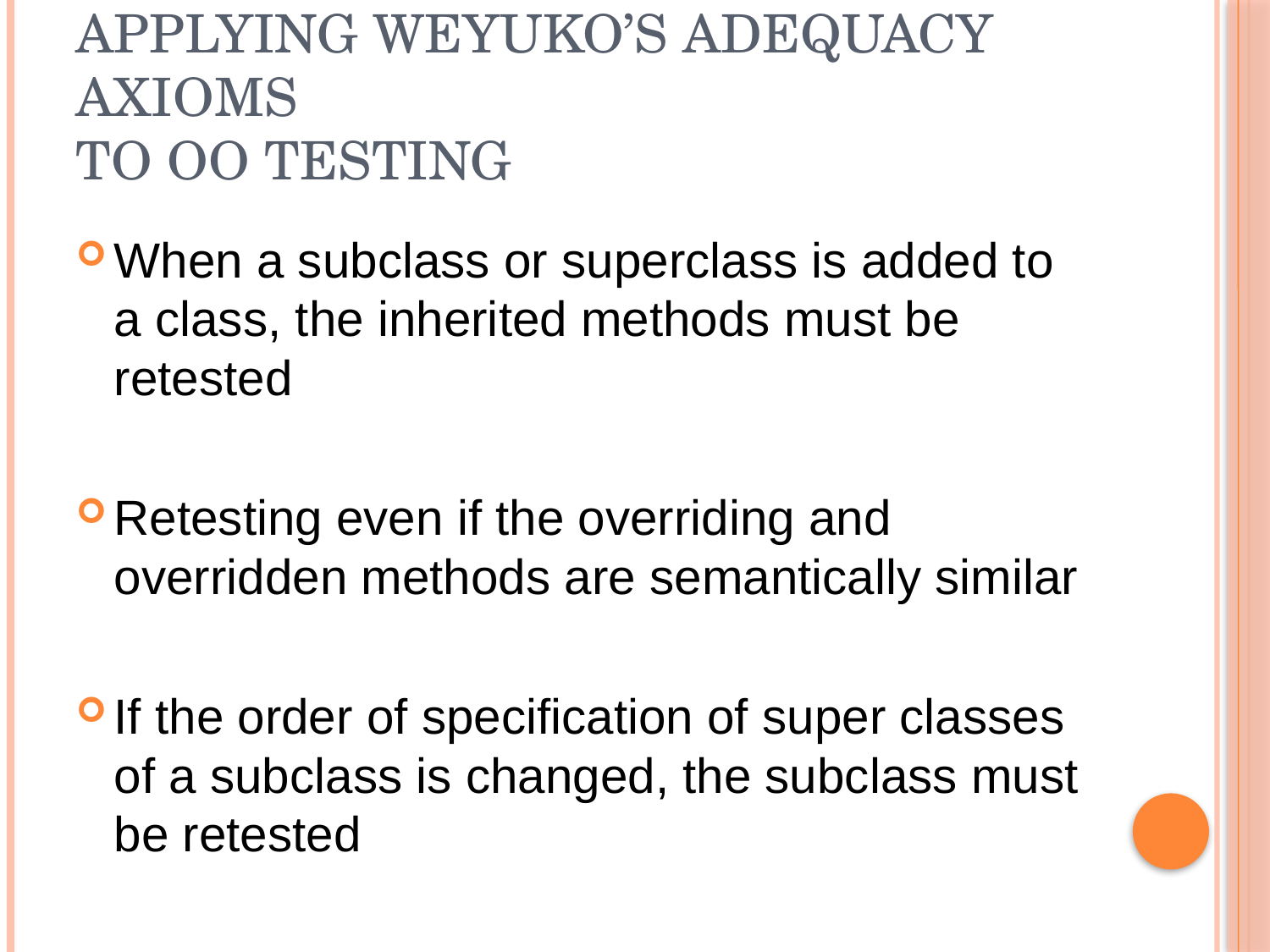

# Applying Weyuko’s adequacy axioms to OO Testing
When a subclass or superclass is added to a class, the inherited methods must be retested

Retesting even if the overriding and overridden methods are semantically similar

If the order of specification of super classes of a subclass is changed, the subclass must be retested